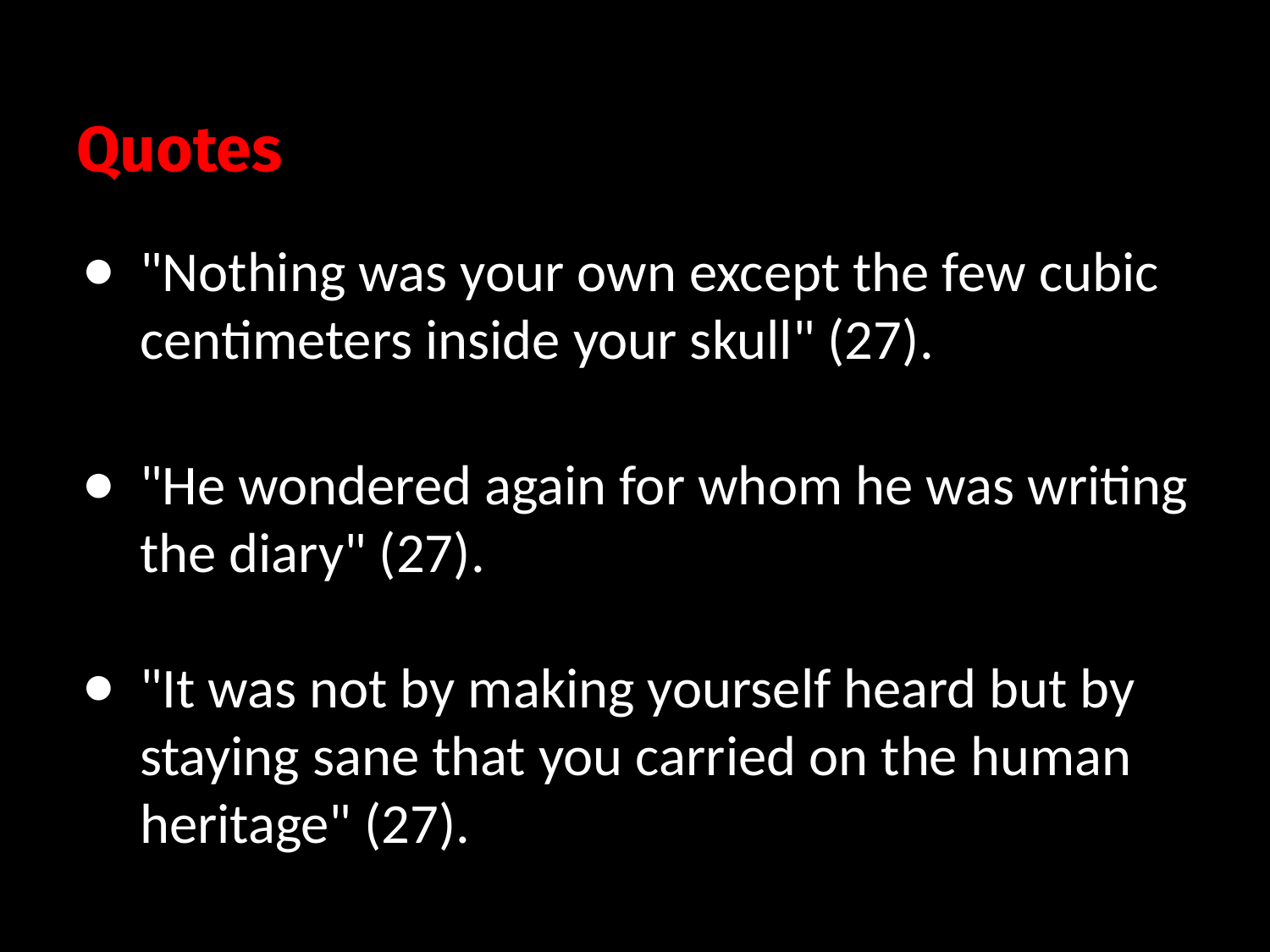

# Quotes
"Nothing was your own except the few cubic centimeters inside your skull" (27).
"He wondered again for whom he was writing the diary" (27).
"It was not by making yourself heard but by staying sane that you carried on the human heritage" (27).